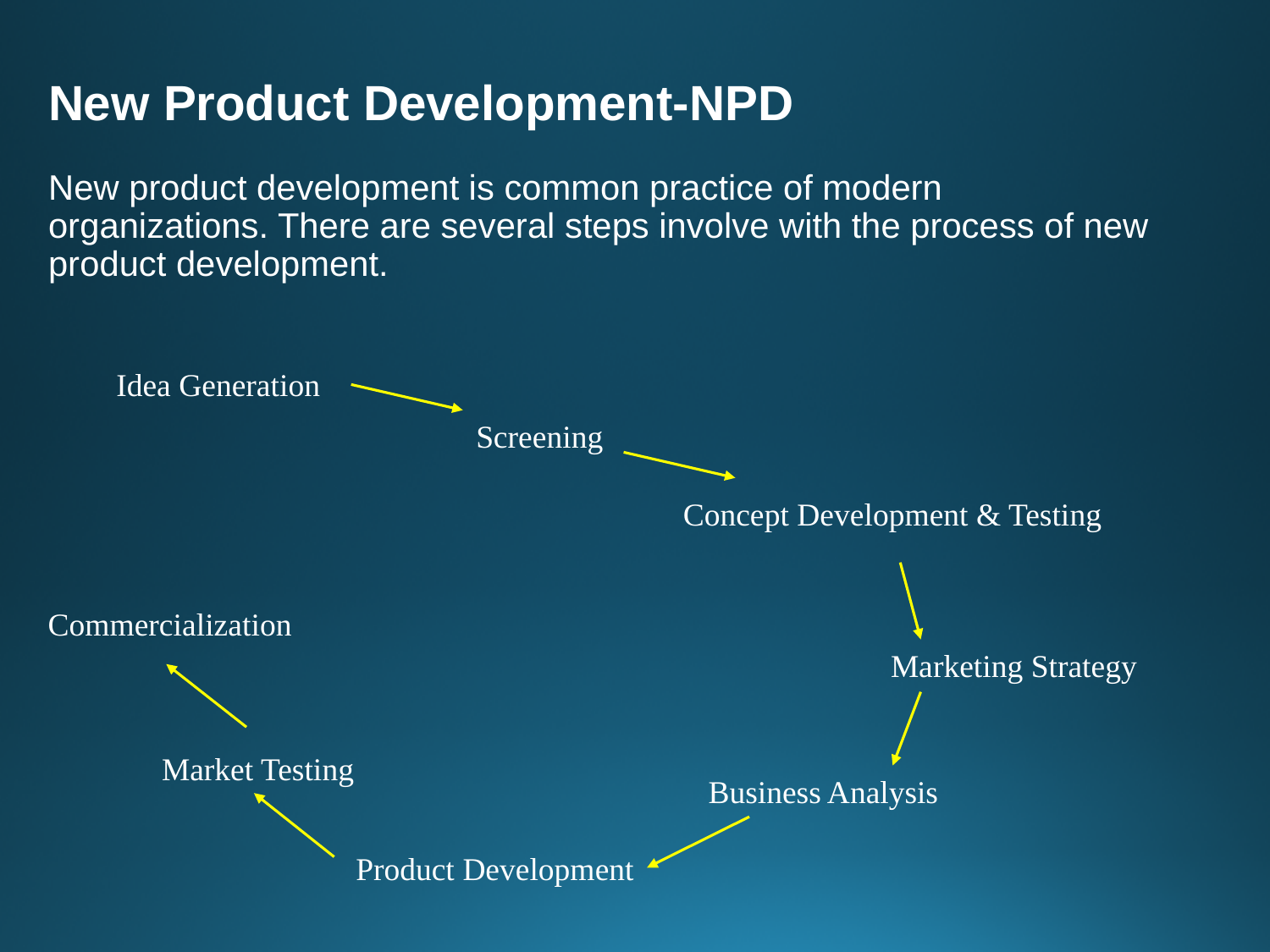

# New Product Development-NPD   New product development is common practice of modern organizations. There are several steps involve with the process of new product development.
Idea Generation
Screening
Concept Development & Testing
 Commercialization
Marketing Strategy
 Market Testing
Business Analysis
 Product Development